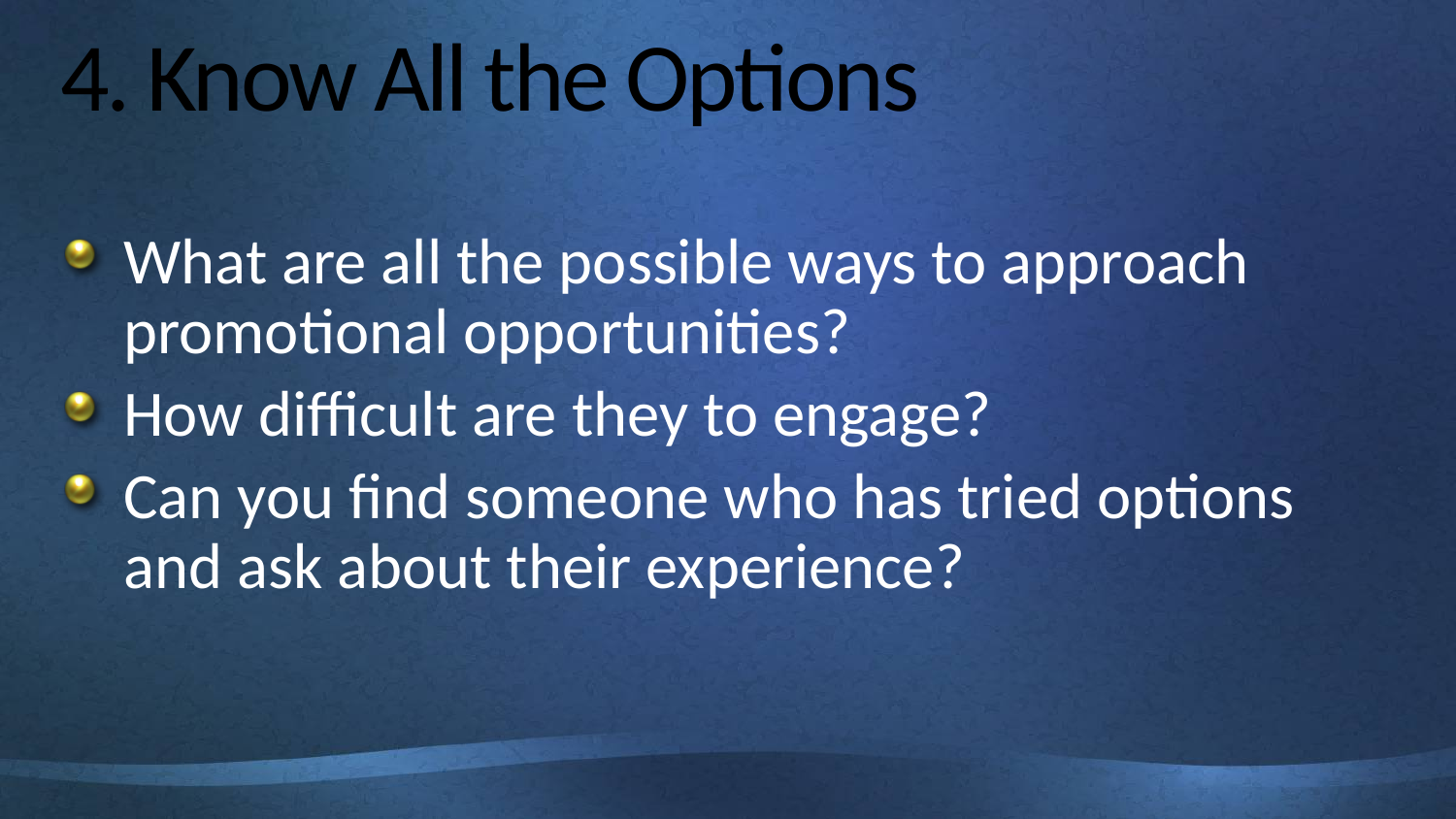

# 4. Know All the Options
What are all the possible ways to approach promotional opportunities?
How difficult are they to engage?
Can you find someone who has tried options and ask about their experience?